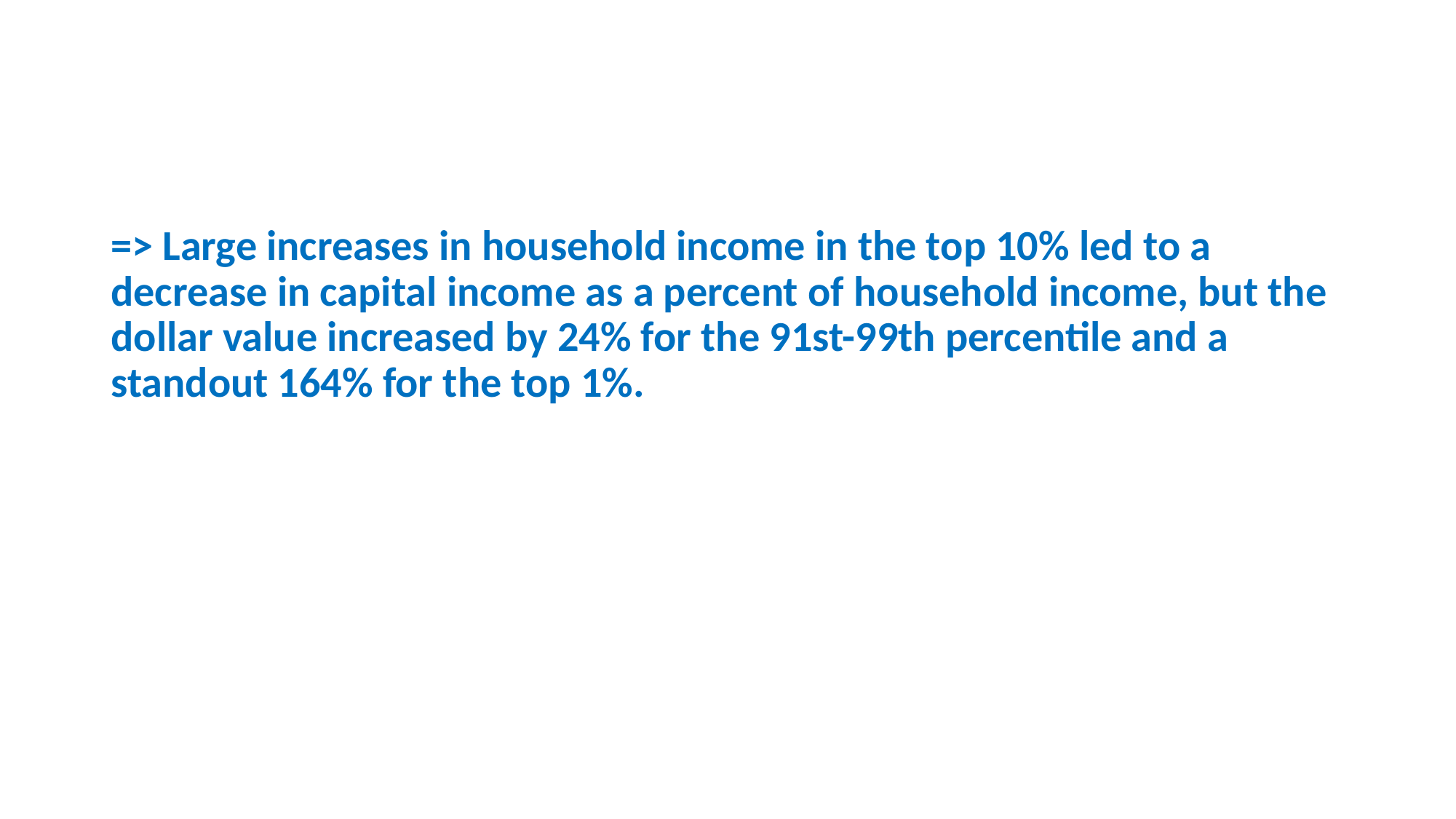

=> Large increases in household income in the top 10% led to a decrease in capital income as a percent of household income, but the dollar value increased by 24% for the 91st-99th percentile and a standout 164% for the top 1%.